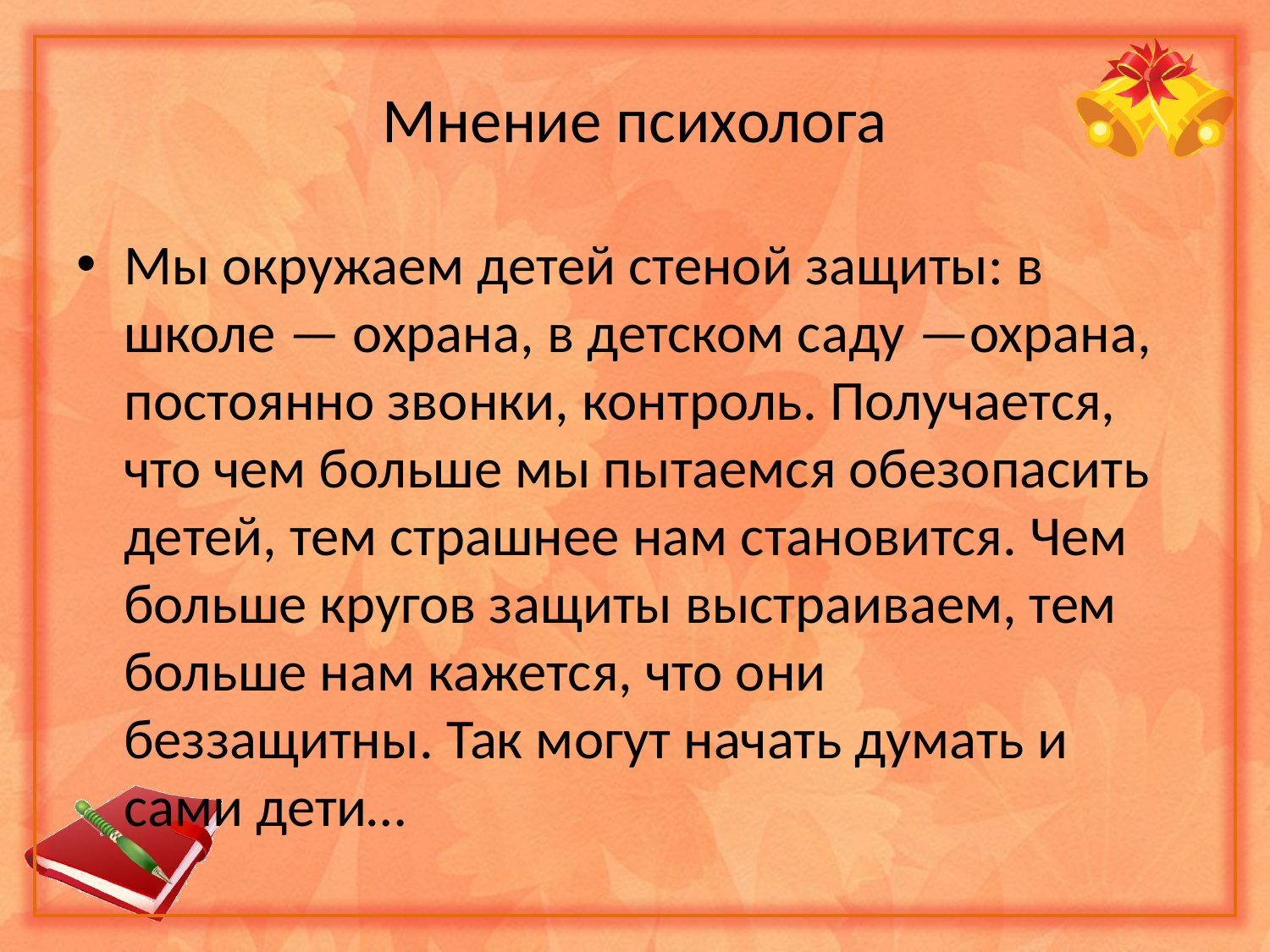

# Мнение психолога
Мы окружаем детей стеной защиты: в школе — охрана, в детском саду —охрана, постоянно звонки, контроль. Получается, что чем больше мы пытаемся обезопасить детей, тем страшнее нам становится. Чем больше кругов защиты выстраиваем, тем больше нам кажется, что они беззащитны. Так могут начать думать и сами дети…